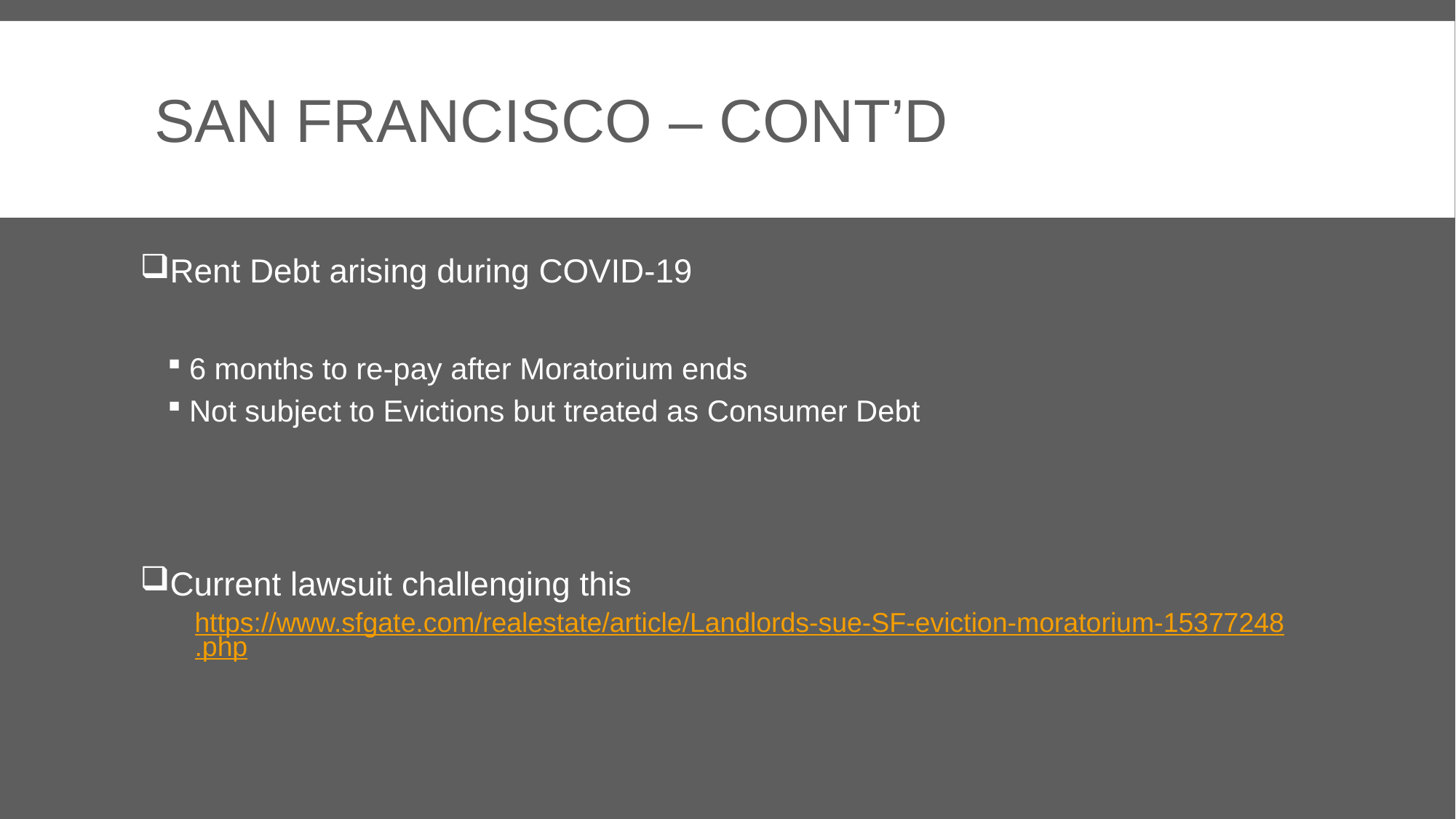

# San Francisco – Cont’d
Rent Debt arising during COVID-19

6 months to re-pay after Moratorium ends
Not subject to Evictions but treated as Consumer Debt

Current lawsuit challenging this
https://www.sfgate.com/realestate/article/Landlords-sue-SF-eviction-moratorium-15377248.php